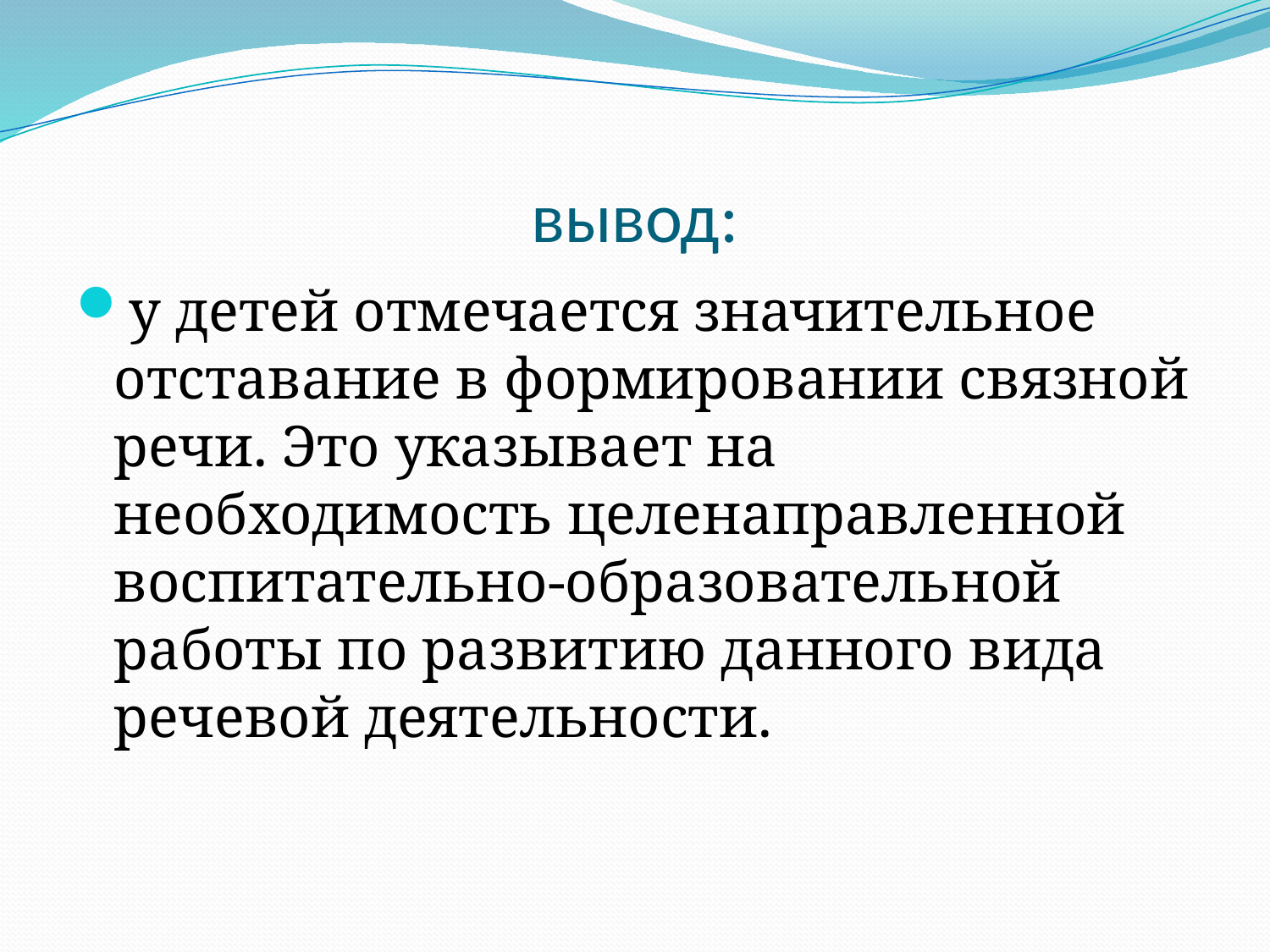

# вывод:
у детей отмечается значительное отставание в формировании связной речи. Это указывает на необходимость целенаправленной воспитательно-образовательной работы по развитию данного вида речевой деятельности.